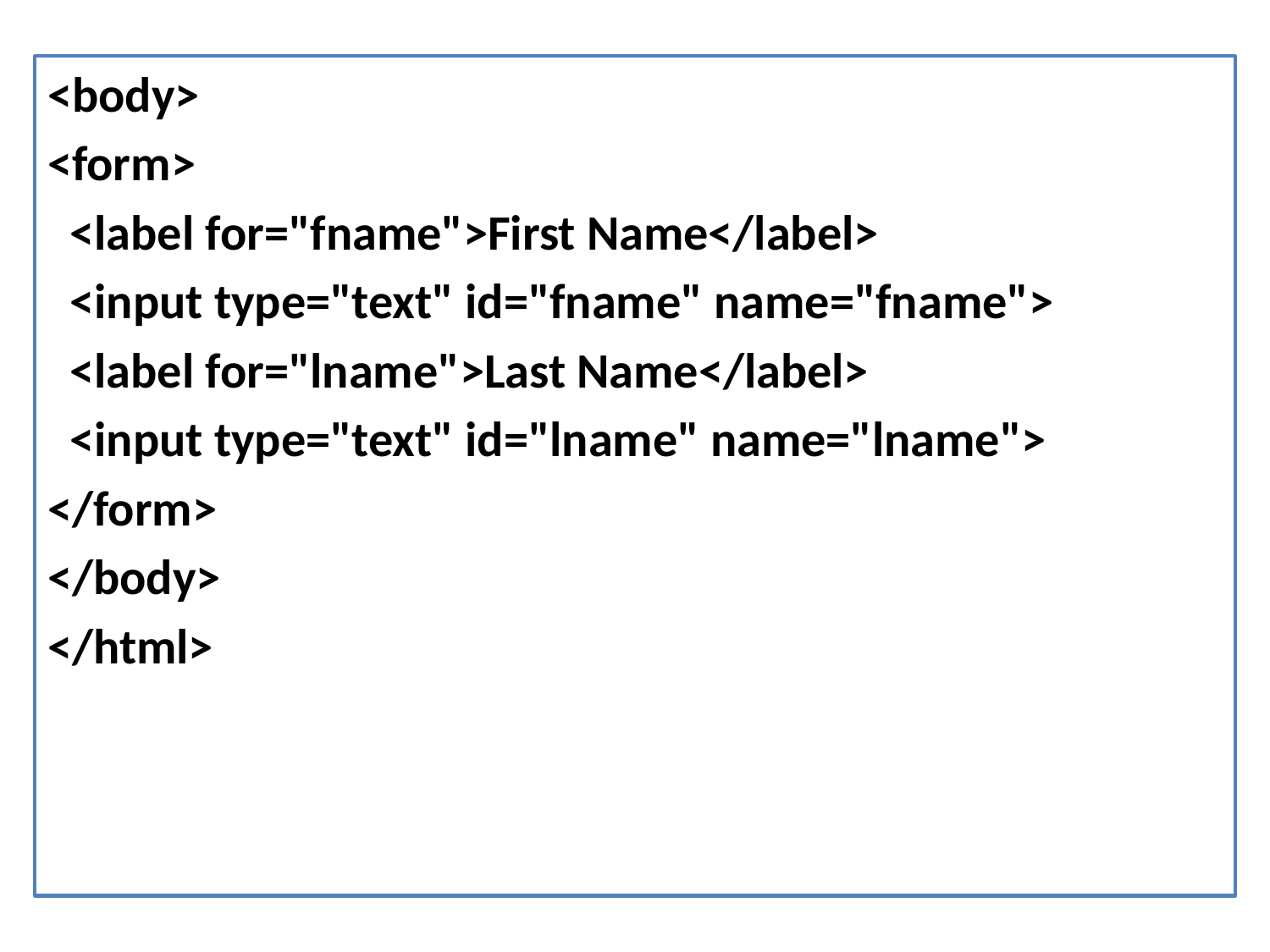

<body>
<form>
  <label for="fname">First Name</label>
  <input type="text" id="fname" name="fname">
  <label for="lname">Last Name</label>
  <input type="text" id="lname" name="lname">
</form>
</body>
</html>